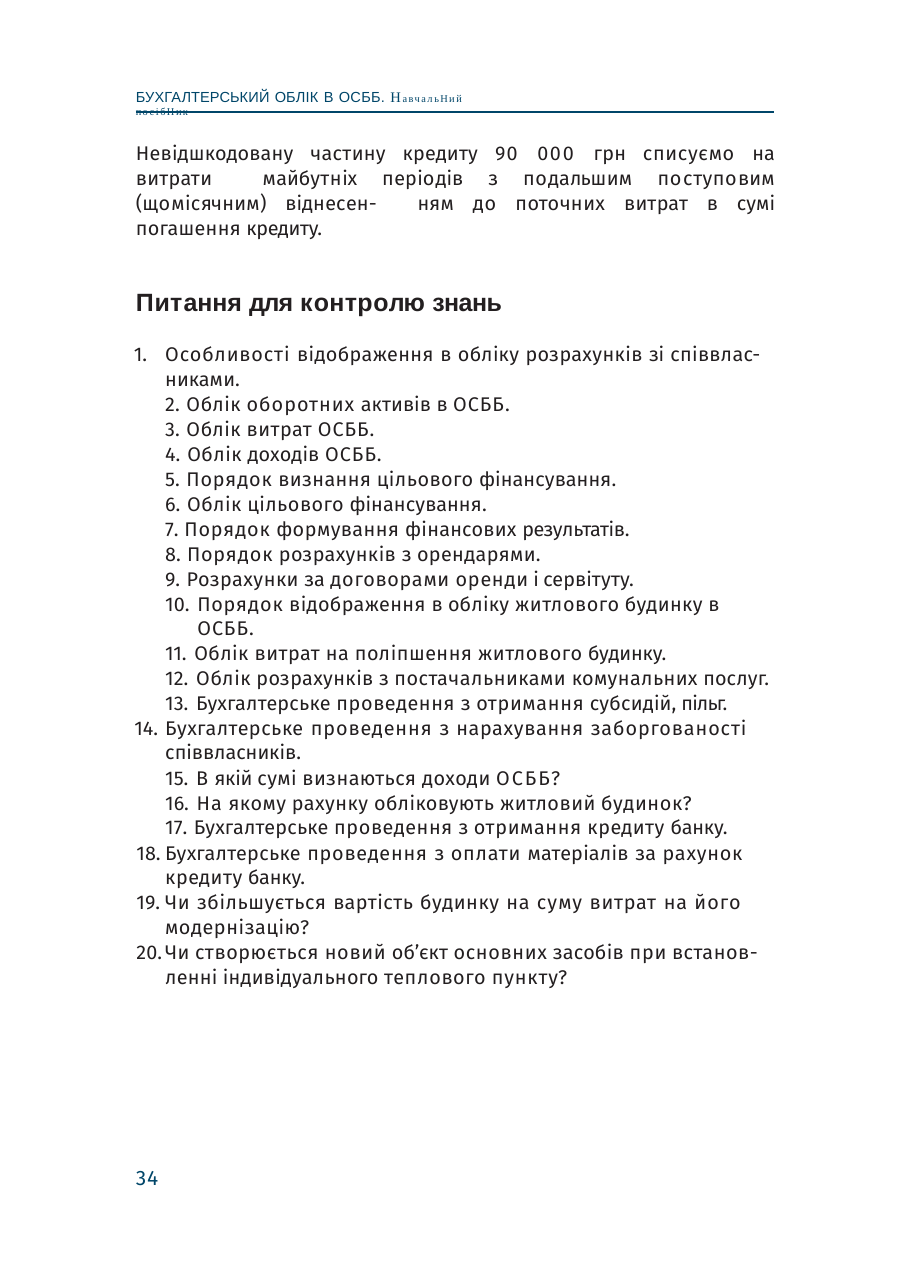

БУХГАЛТЕРСЬКИЙ ОБЛІК В ОСББ. НавчальНий посібНик
Невідшкодовану частину кредиту 90 000 грн списуємо на витрати  майбутніх періодів з подальшим поступовим (щомісячним) віднесен-  ням до поточних витрат в сумі погашення кредиту.

Питання для контролю знань
Особливості відображення в обліку розрахунків зі співвлас-  никами.
Облік оборотних активів в ОСББ.
Облік витрат ОСББ.
Облік доходів ОСББ.
Порядок визнання цільового фінансування.
Облік цільового фінансування.
Порядок формування фінансових результатів.
Порядок розрахунків з орендарями.
Розрахунки за договорами оренди і сервітуту.
Порядок відображення в обліку житлового будинку в ОСББ.
Облік витрат на поліпшення житлового будинку.
Облік розрахунків з постачальниками комунальних послуг.
Бухгалтерське проведення з отримання субсидій, пільг.
Бухгалтерське проведення з нарахування заборгованості  співвласників.
В якій сумі визнаються доходи ОСББ?
На якому рахунку обліковують житловий будинок?
Бухгалтерське проведення з отримання кредиту банку.
Бухгалтерське проведення з оплати матеріалів за рахунок  кредиту банку.
Чи збільшується вартість будинку на суму витрат на його  модернізацію?
Чи створюється новий об’єкт основних засобів при встанов-  ленні індивідуального теплового пункту?
34